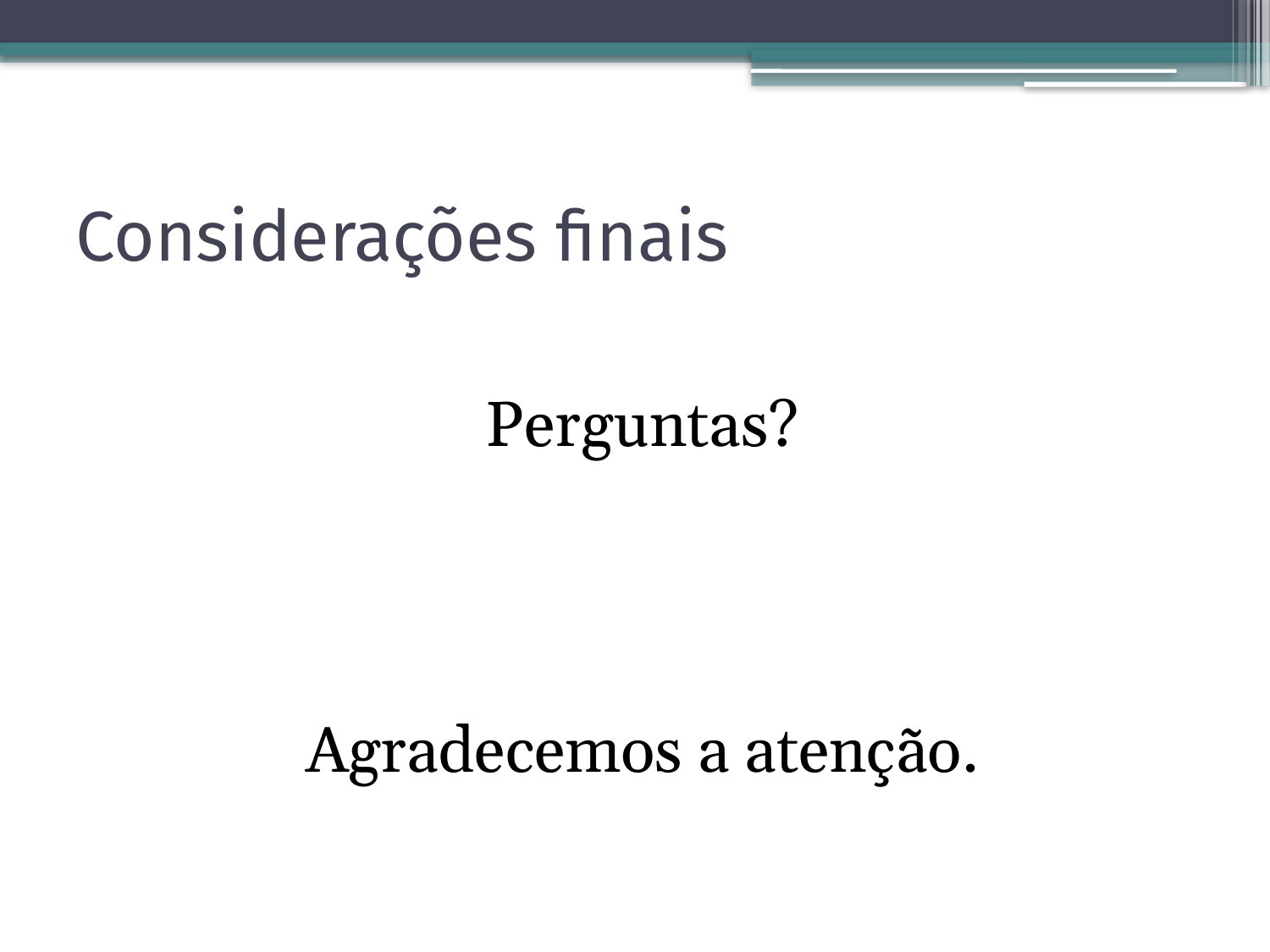

# Considerações finais

Perguntas?

Agradecemos a atenção.